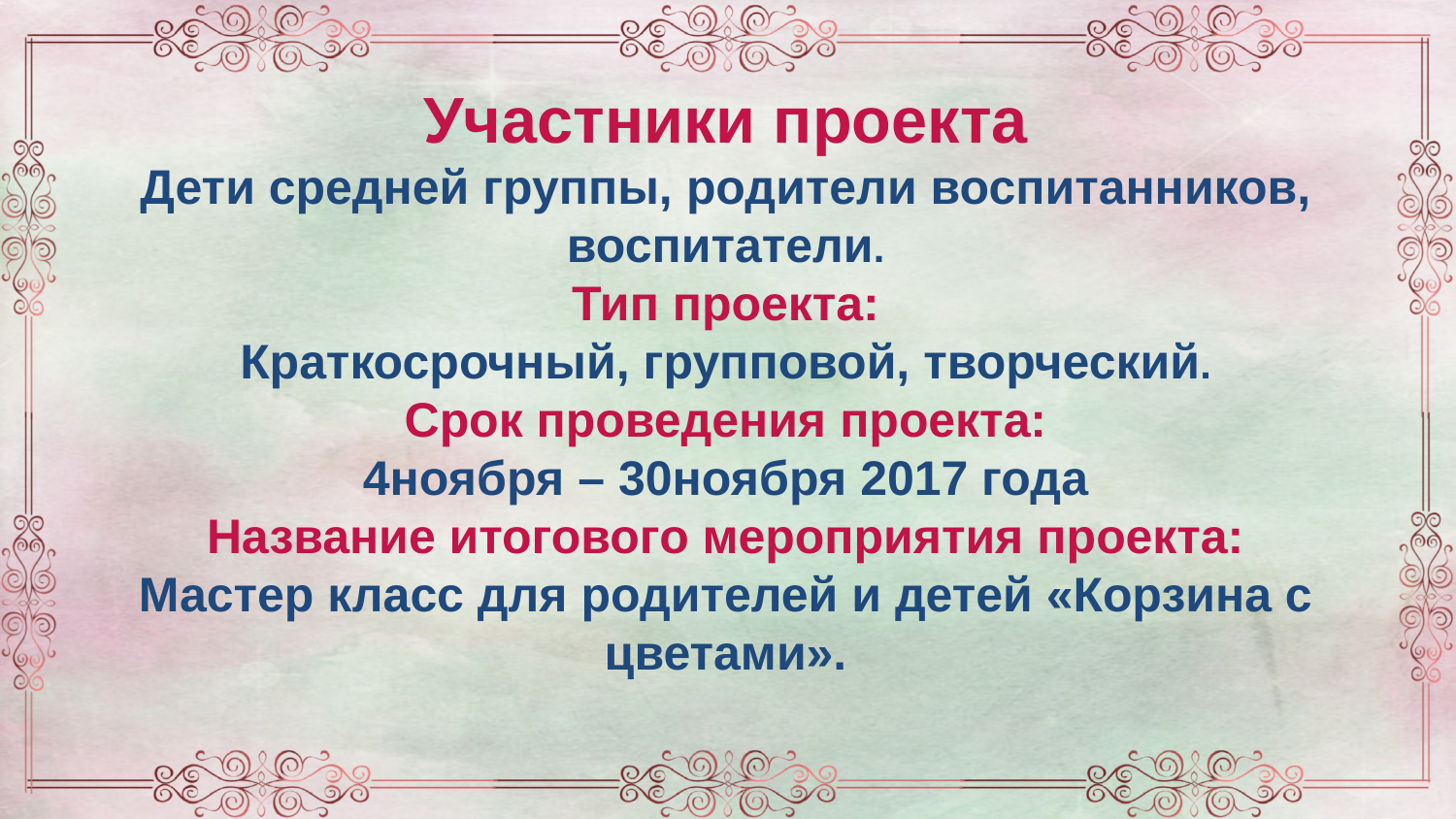

Участники проекта
Дети средней группы, родители воспитанников, воспитатели.
Тип проекта:
Краткосрочный, групповой, творческий.
Срок проведения проекта:
4ноября – 30ноября 2017 года
Название итогового мероприятия проекта:
Мастер класс для родителей и детей «Корзина с цветами».